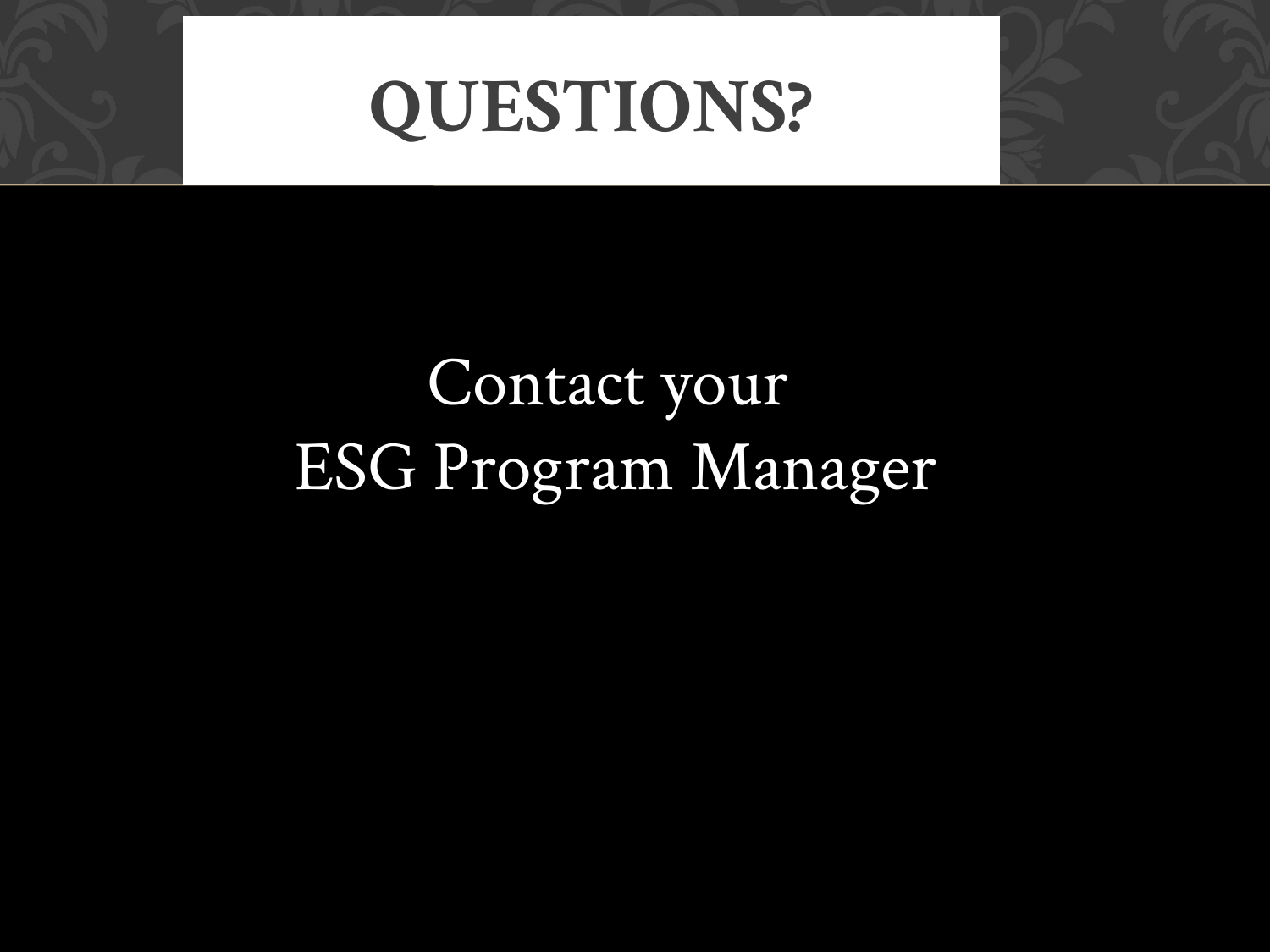

# QUESTIONS?
Contact Your Program Manager
Contact your
 ESG Program Manager